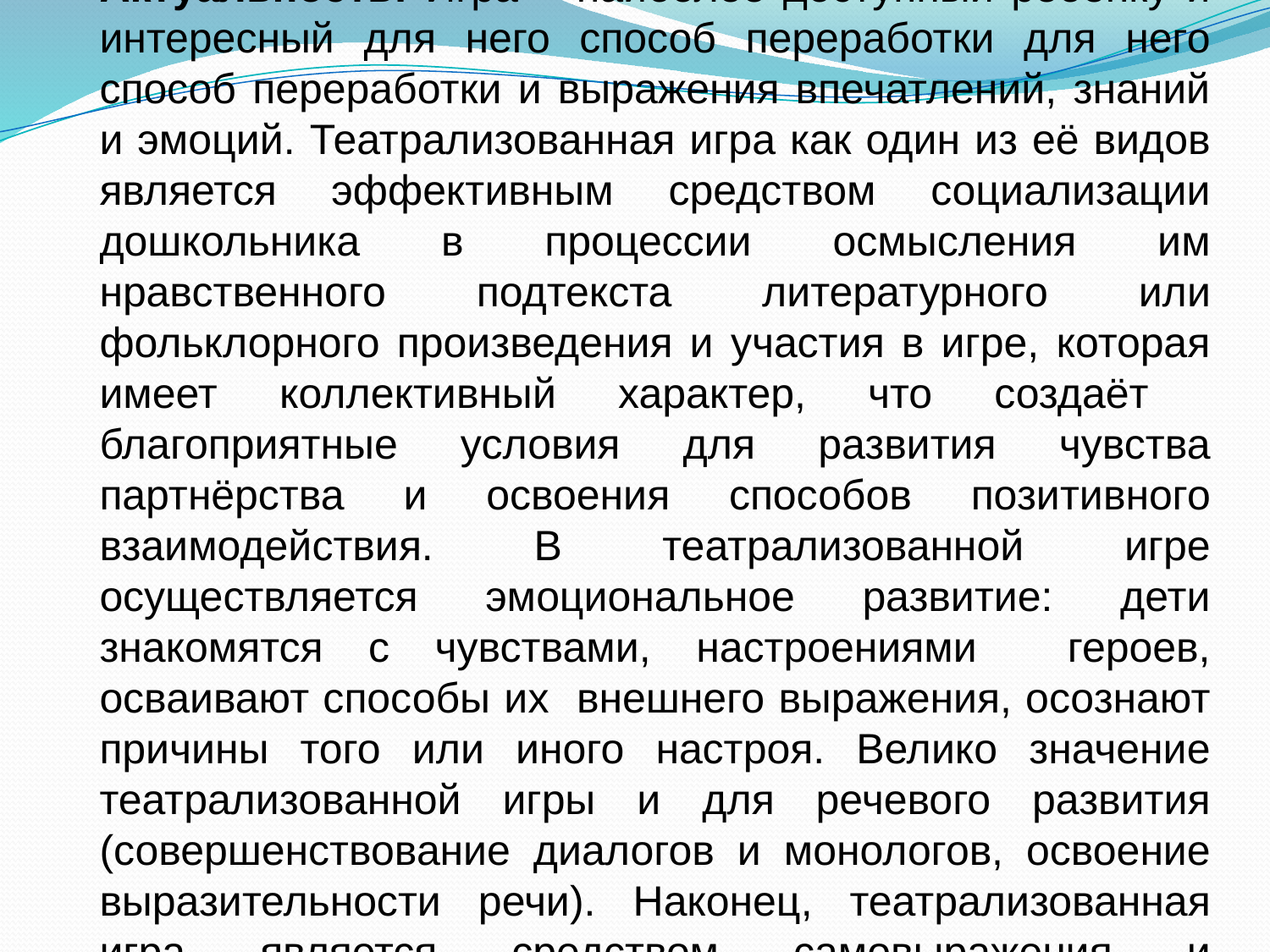

Актуальность: Игра – наиболее доступный ребёнку и интересный для него способ переработки для него способ переработки и выражения впечатлений, знаний и эмоций. Театрализованная игра как один из её видов является эффективным средством социализации дошкольника в процессии осмысления им нравственного подтекста литературного или фольклорного произведения и участия в игре, которая имеет коллективный характер, что создаёт  благоприятные условия для развития чувства партнёрства и освоения способов позитивного взаимодействия. В театрализованной игре осуществляется эмоциональное развитие: дети знакомятся с чувствами, настроениями  героев, осваивают способы их  внешнего выражения, осознают причины того или иного настроя. Велико значение театрализованной игры и для речевого развития (совершенствование диалогов и монологов, освоение выразительности речи). Наконец, театрализованная игра является средством самовыражения и самореализации ребёнка.